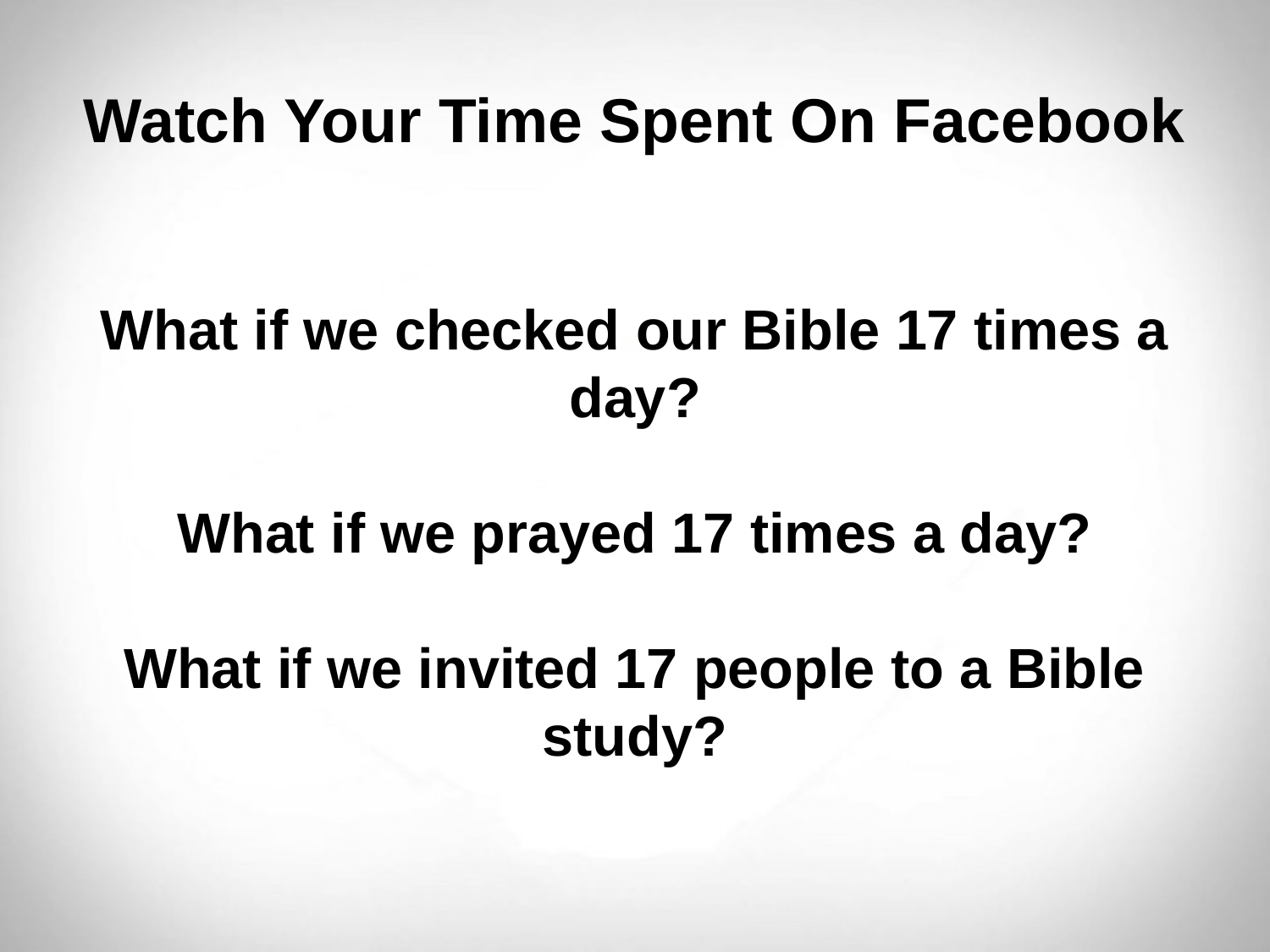

# Watch Your Time Spent On Facebook
What if we checked our Bible 17 times a day?

What if we prayed 17 times a day?

What if we invited 17 people to a Bible study?